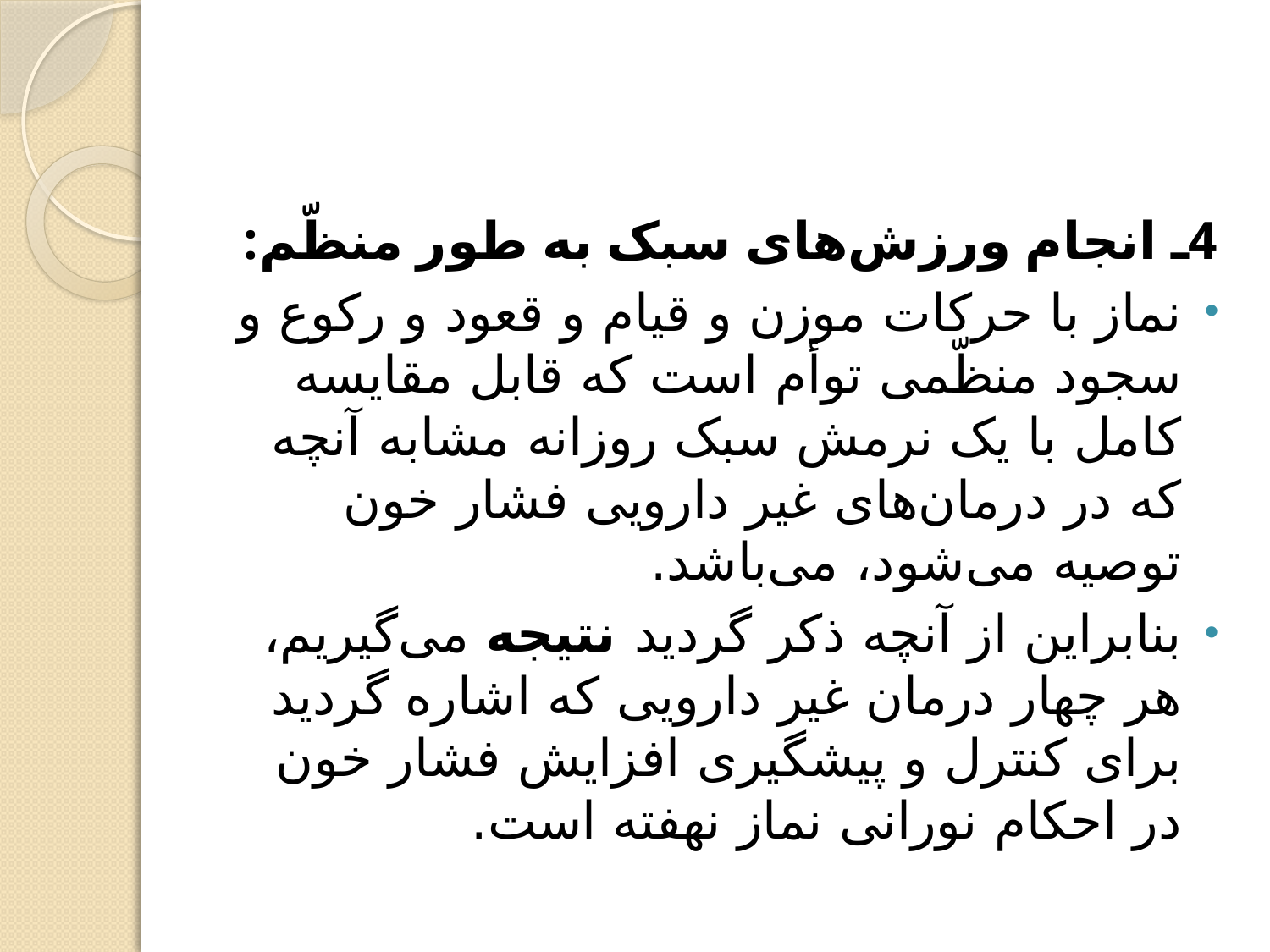

#
4ـ انجام ورزش‌های سبک به طور منظّم:
نماز با حرکات موزن و قیام و قعود و رکوع و سجود منظّمی توأم است که قابل مقایسه کامل با یک نرمش سبک روزانه مشابه آنچه که در درمان‌های غیر دارویی فشار خون توصیه می‌شود، می‌باشد.
بنابراین از آنچه ذکر گردید نتیجه می‌گیریم، هر چهار درمان غیر دارویی که اشاره گردید برای کنترل و پیشگیری افزایش فشار خون در احکام نورانی نماز نهفته است.